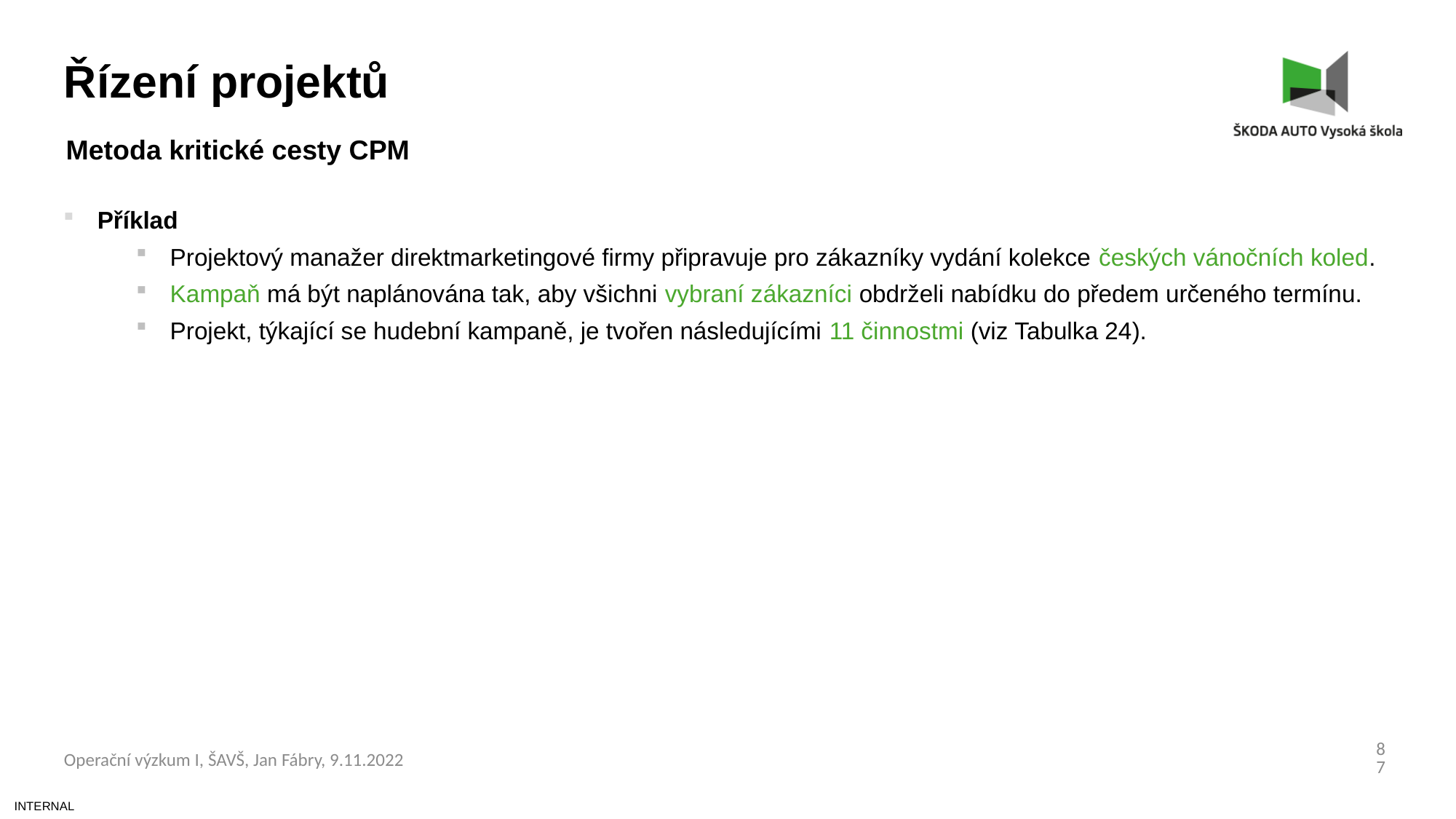

Řízení projektů
Metoda kritické cesty CPM
Příklad
Projektový manažer direktmarketingové firmy připravuje pro zákazníky vydání kolekce českých vánočních koled.
Kampaň má být naplánována tak, aby všichni vybraní zákazníci obdrželi nabídku do předem určeného termínu.
Projekt, týkající se hudební kampaně, je tvořen následujícími 11 činnostmi (viz Tabulka 24).

87
Operační výzkum I, ŠAVŠ, Jan Fábry, 9.11.2022